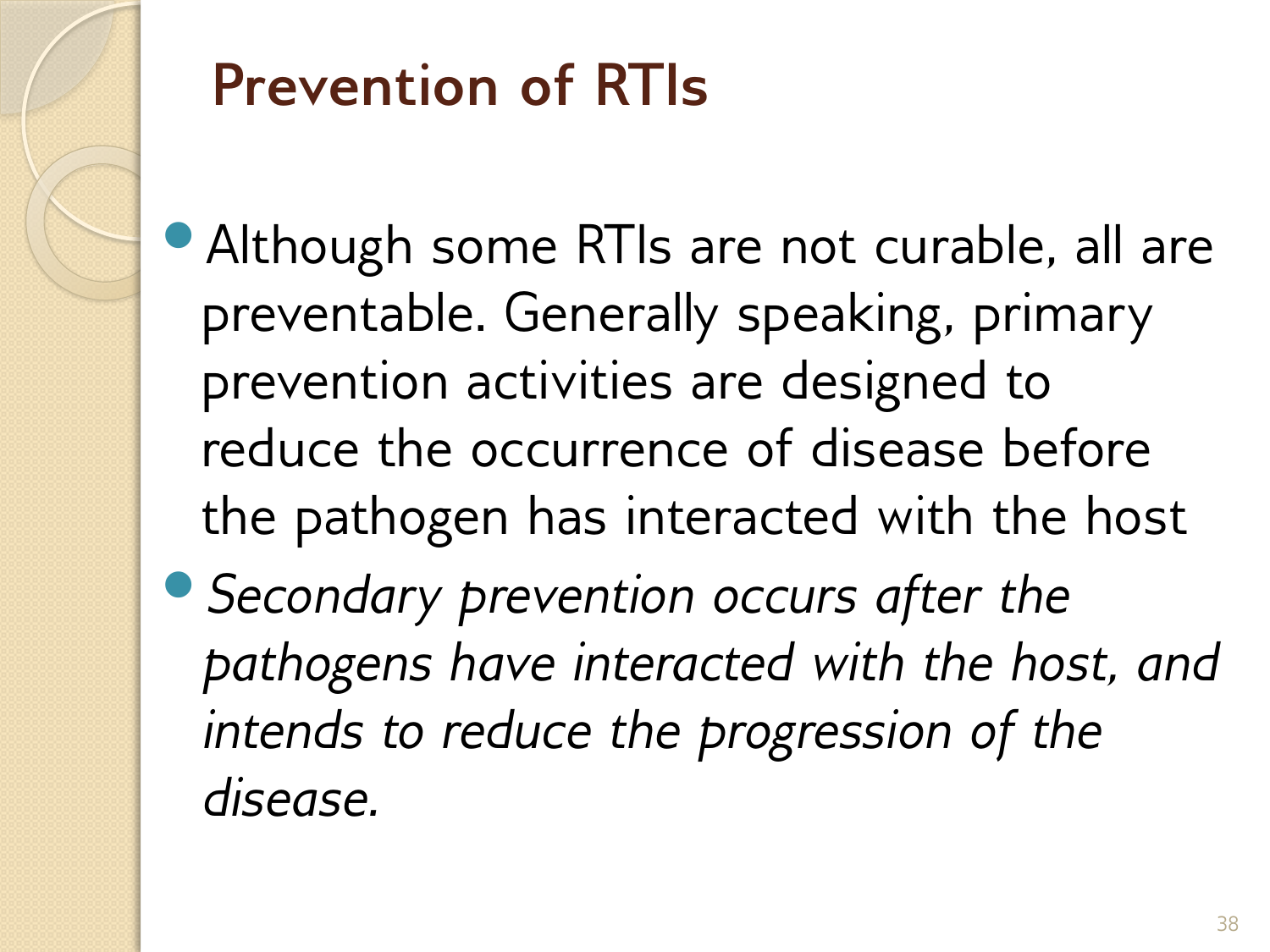

# Prevention of RTIs
Although some RTIs are not curable, all are preventable. Generally speaking, primary prevention activities are designed to reduce the occurrence of disease before the pathogen has interacted with the host
Secondary prevention occurs after the pathogens have interacted with the host, and intends to reduce the progression of the disease.
38